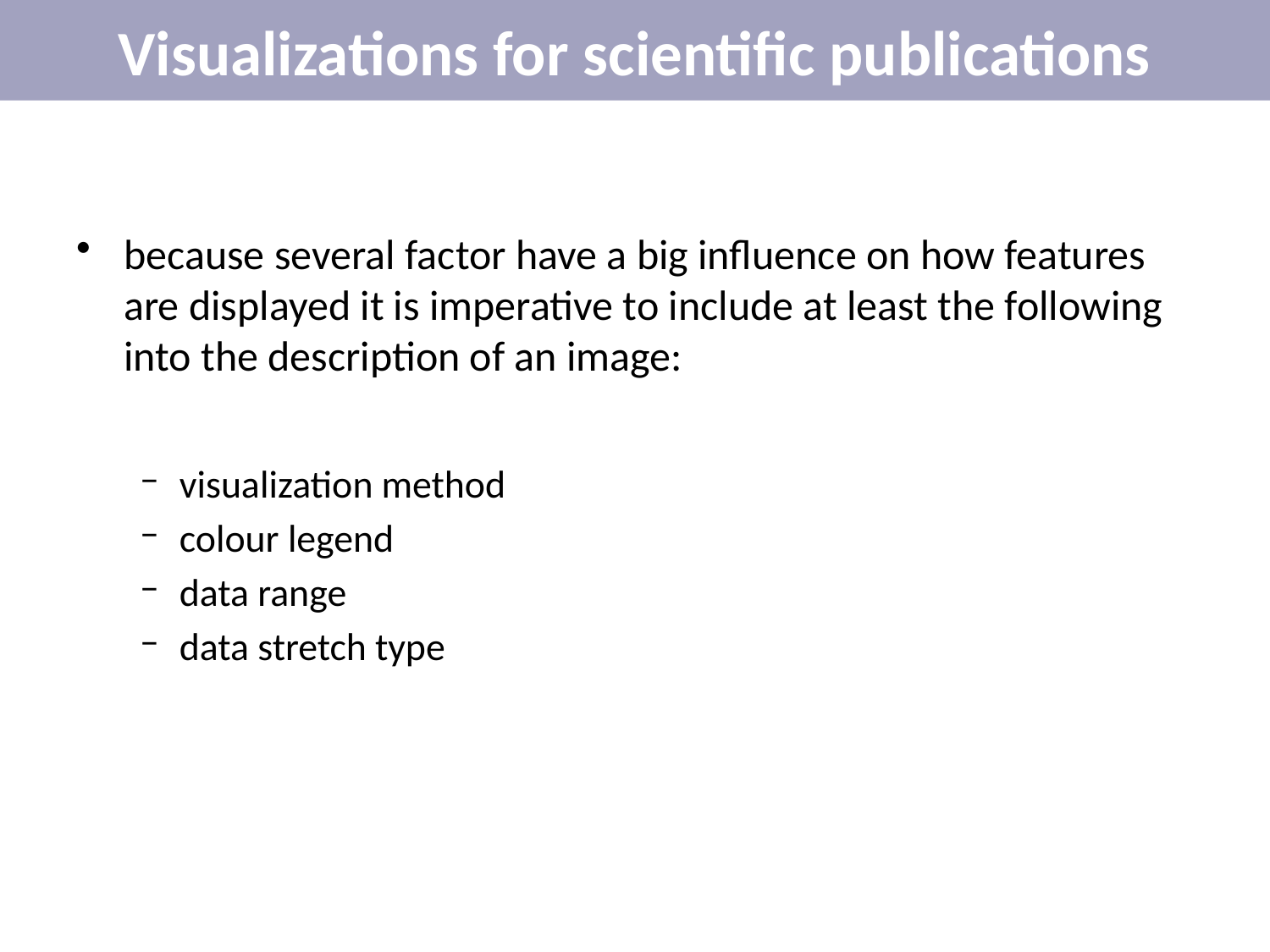

# Visualizations for scientific publications
because several factor have a big influence on how features are displayed it is imperative to include at least the following into the description of an image:

visualization method
colour legend
data range
data stretch type